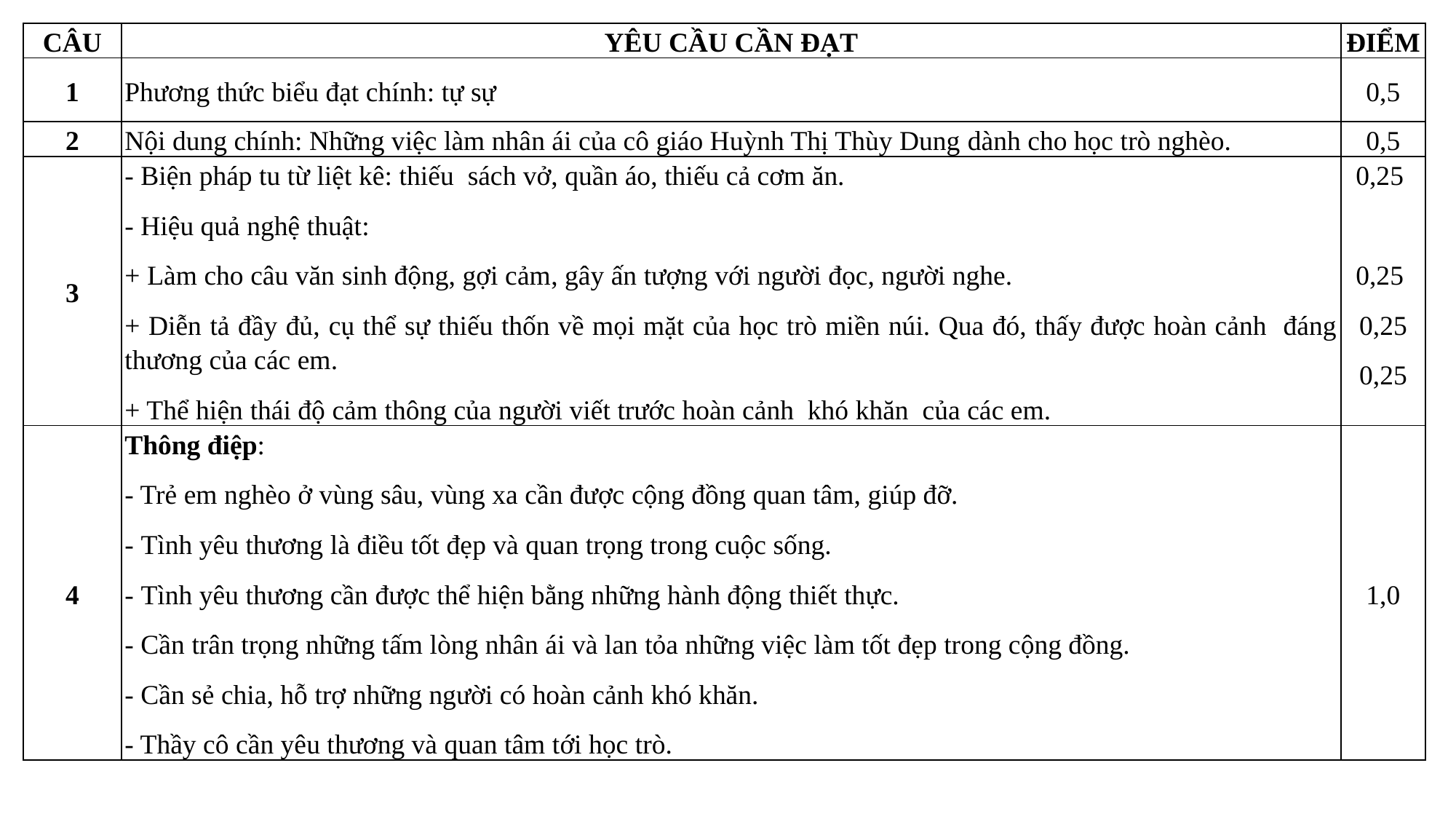

| CÂU | YÊU CẦU CẦN ĐẠT | ĐIỂM |
| --- | --- | --- |
| 1 | Phương thức biểu đạt chính: tự sự | 0,5 |
| 2 | Nội dung chính: Những việc làm nhân ái của cô giáo Huỳnh Thị Thùy Dung dành cho học trò nghèo. | 0,5 |
| 3 | - Biện pháp tu từ liệt kê: thiếu sách vở, quần áo, thiếu cả cơm ăn. - Hiệu quả nghệ thuật: + Làm cho câu văn sinh động, gợi cảm, gây ấn tượng với người đọc, người nghe. + Diễn tả đầy đủ, cụ thể sự thiếu thốn về mọi mặt của học trò miền núi. Qua đó, thấy được hoàn cảnh đáng thương của các em. + Thể hiện thái độ cảm thông của người viết trước hoàn cảnh khó khăn của các em. | 0,25  0,25  0,25 0,25 |
| 4 | Thông điệp: - Trẻ em nghèo ở vùng sâu, vùng xa cần được cộng đồng quan tâm, giúp đỡ. - Tình yêu thương là điều tốt đẹp và quan trọng trong cuộc sống. - Tình yêu thương cần được thể hiện bằng những hành động thiết thực. - Cần trân trọng những tấm lòng nhân ái và lan tỏa những việc làm tốt đẹp trong cộng đồng. - Cần sẻ chia, hỗ trợ những người có hoàn cảnh khó khăn. - Thầy cô cần yêu thương và quan tâm tới học trò. | 1,0 |